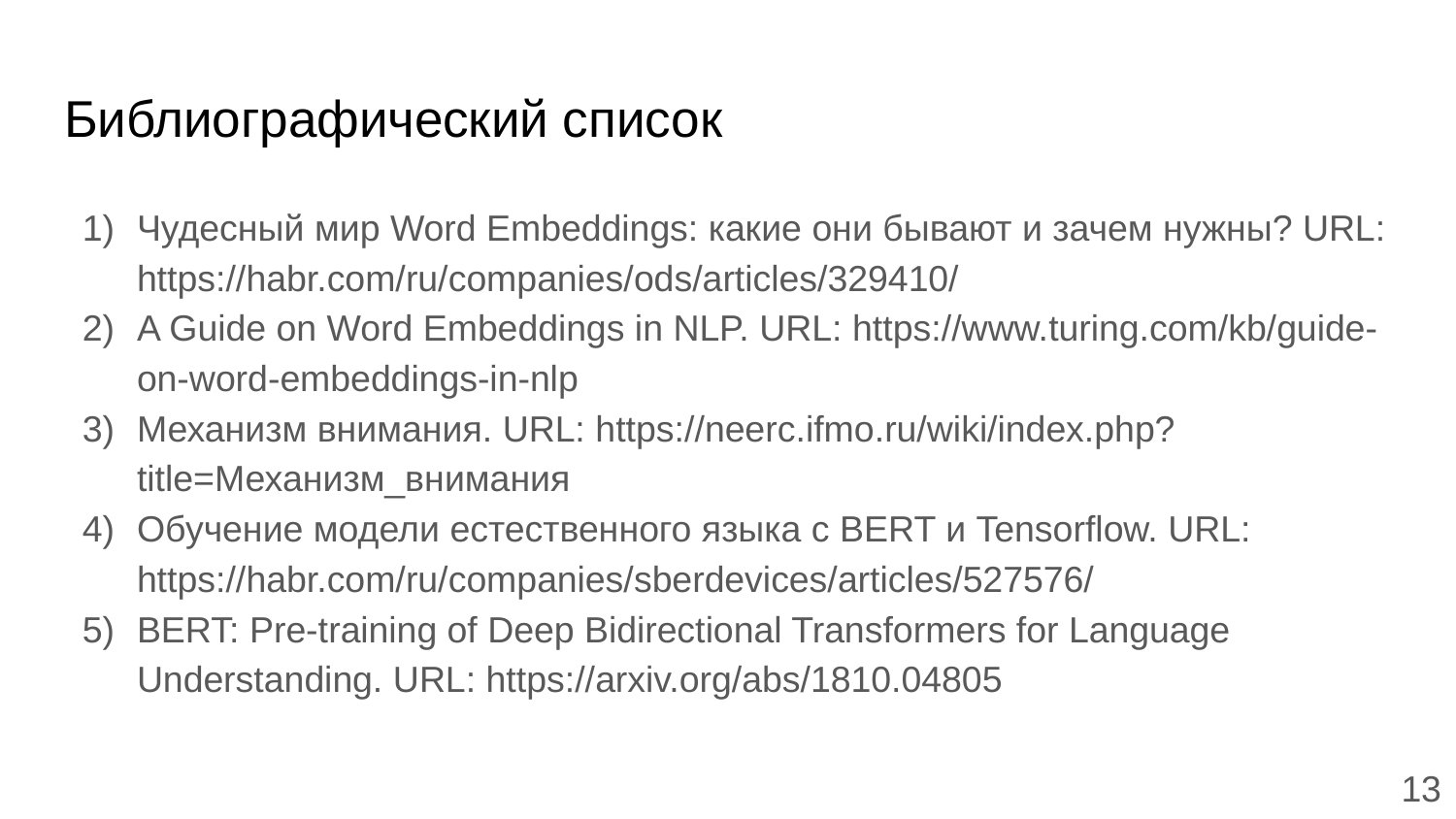

# Библиографический список
Чудесный мир Word Embeddings: какие они бывают и зачем нужны? URL: https://habr.com/ru/companies/ods/articles/329410/
A Guide on Word Embeddings in NLP. URL: https://www.turing.com/kb/guide-on-word-embeddings-in-nlp
Механизм внимания. URL: https://neerc.ifmo.ru/wiki/index.php?title=Механизм_внимания
Обучение модели естественного языка с BERT и Tensorflow. URL: https://habr.com/ru/companies/sberdevices/articles/527576/
BERT: Pre-training of Deep Bidirectional Transformers for Language Understanding. URL: https://arxiv.org/abs/1810.04805
13